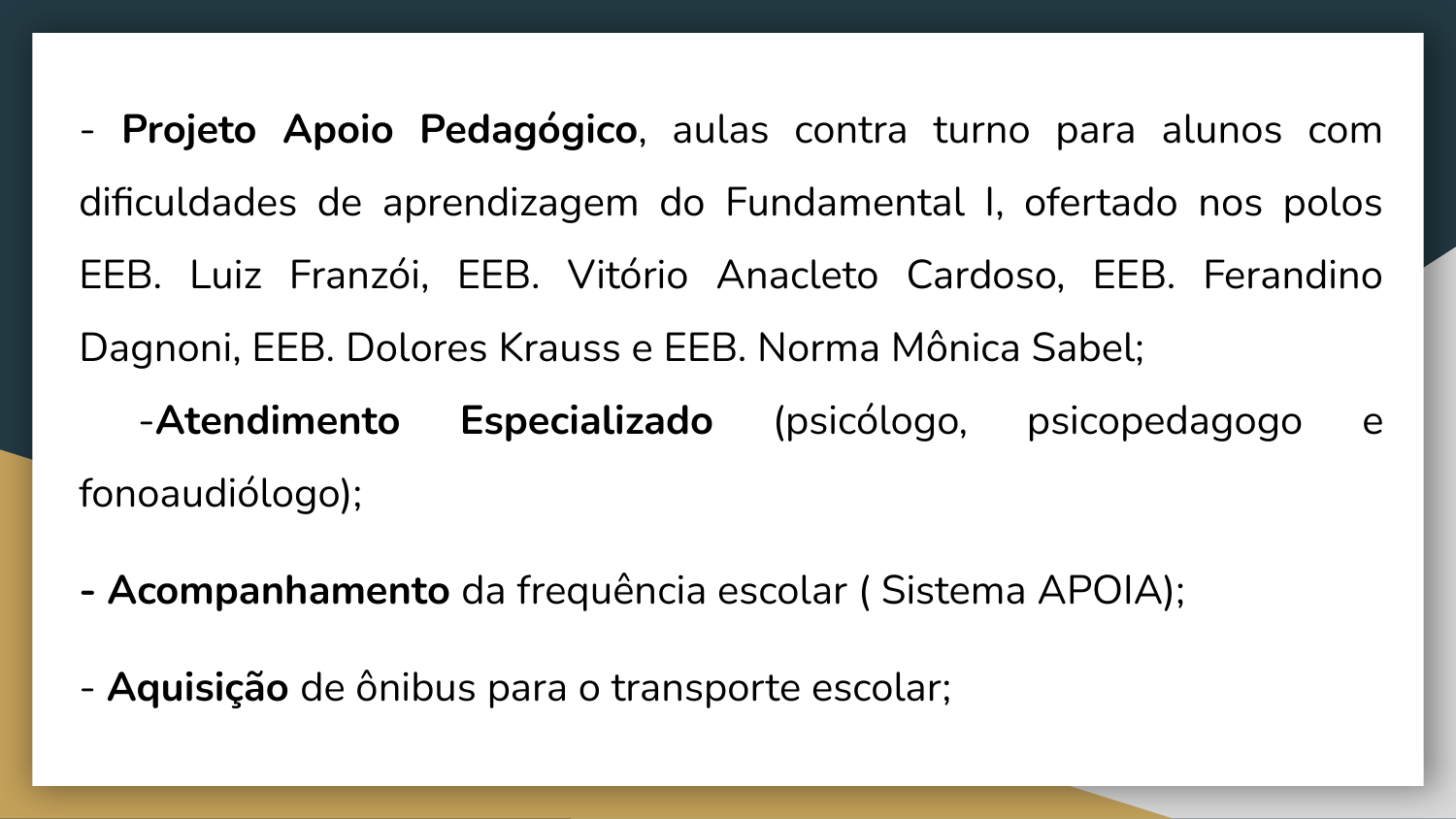

- Projeto Apoio Pedagógico, aulas contra turno para alunos com dificuldades de aprendizagem do Fundamental I, ofertado nos polos EEB. Luiz Franzói, EEB. Vitório Anacleto Cardoso, EEB. Ferandino Dagnoni, EEB. Dolores Krauss e EEB. Norma Mônica Sabel;
 -Atendimento Especializado (psicólogo, psicopedagogo e fonoaudiólogo);
- Acompanhamento da frequência escolar ( Sistema APOIA);
- Aquisição de ônibus para o transporte escolar;